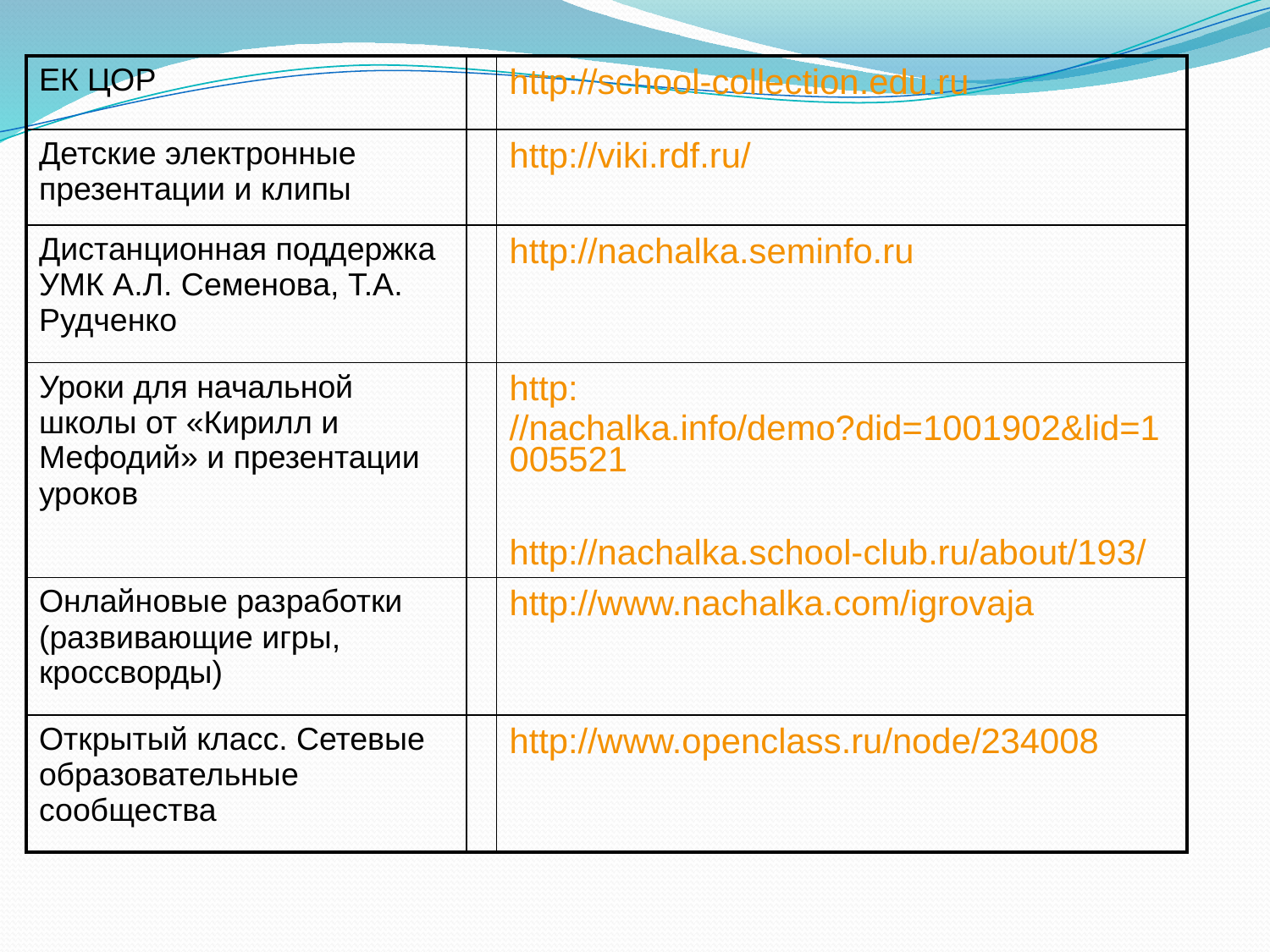

| ЕК ЦОР |  | http://school-collection.edu.ru |
| --- | --- | --- |
| Детские электронные презентации и клипы |  | http://viki.rdf.ru/ |
| Дистанционная поддержка УМК А.Л. Семенова, Т.А. Рудченко |  | http://nachalka.seminfo.ru |
| Уроки для начальной школы от «Кирилл и Мефодий» и презентации уроков |  | http://nachalka.info/demo?did=1001902&lid=1005521 http://nachalka.school-club.ru/about/193/ |
| Онлайновые разработки (развивающие игры, кроссворды) |  | http://www.nachalka.com/igrovaja |
| Открытый класс. Сетевые образовательные сообщества |  | http://www.openclass.ru/node/234008 |